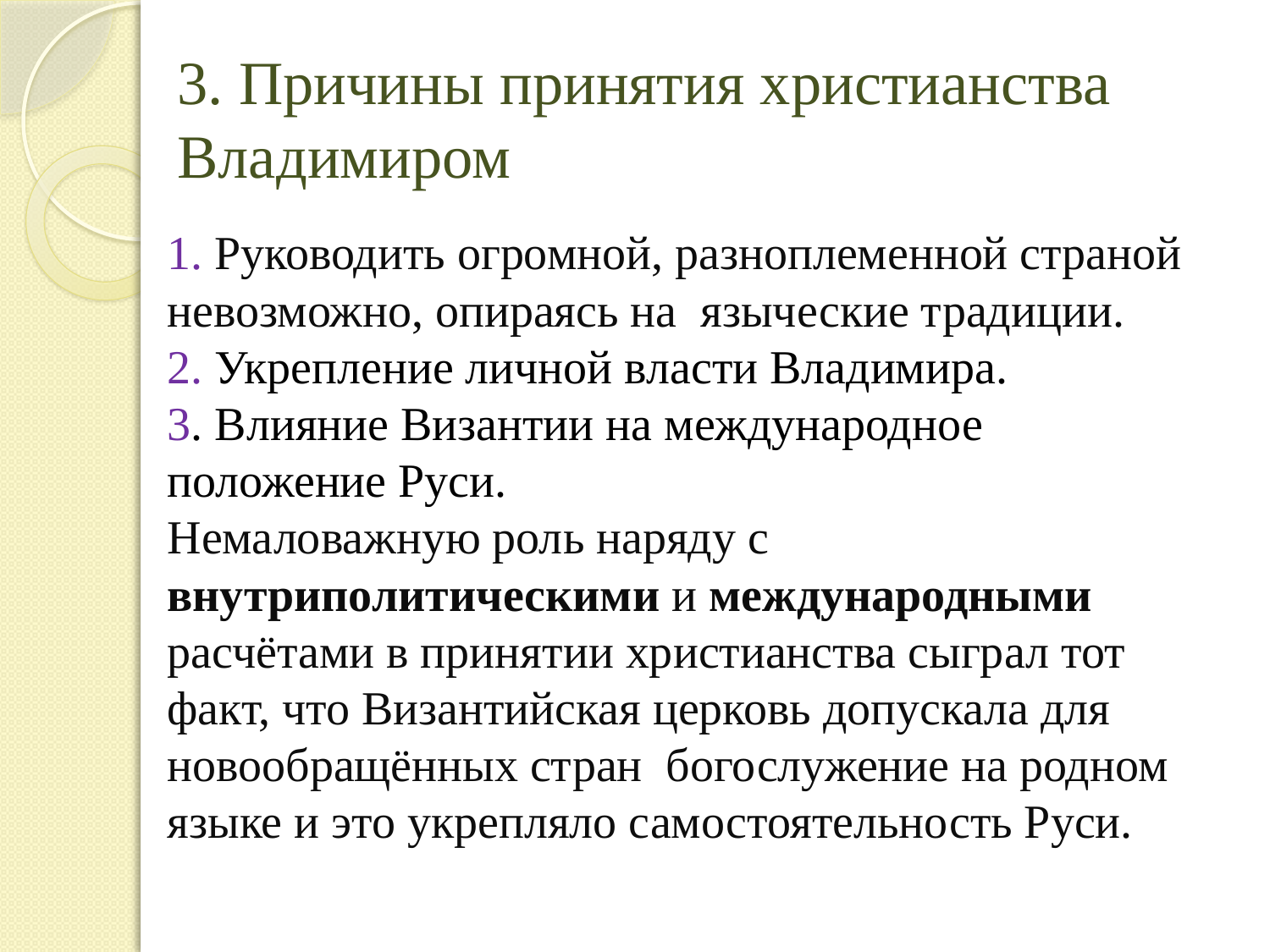

# 3. Причины принятия христианства Владимиром
1. Руководить огромной, разноплеменной страной невозможно, опираясь на  языческие традиции.
2. Укрепление личной власти Владимира.
3. Влияние Византии на международное положение Руси.
Немаловажную роль наряду с внутриполитическими и международными расчётами в принятии христианства сыграл тот факт, что Византийская церковь допускала для новообращённых стран  богослужение на родном языке и это укрепляло самостоятельность Руси.